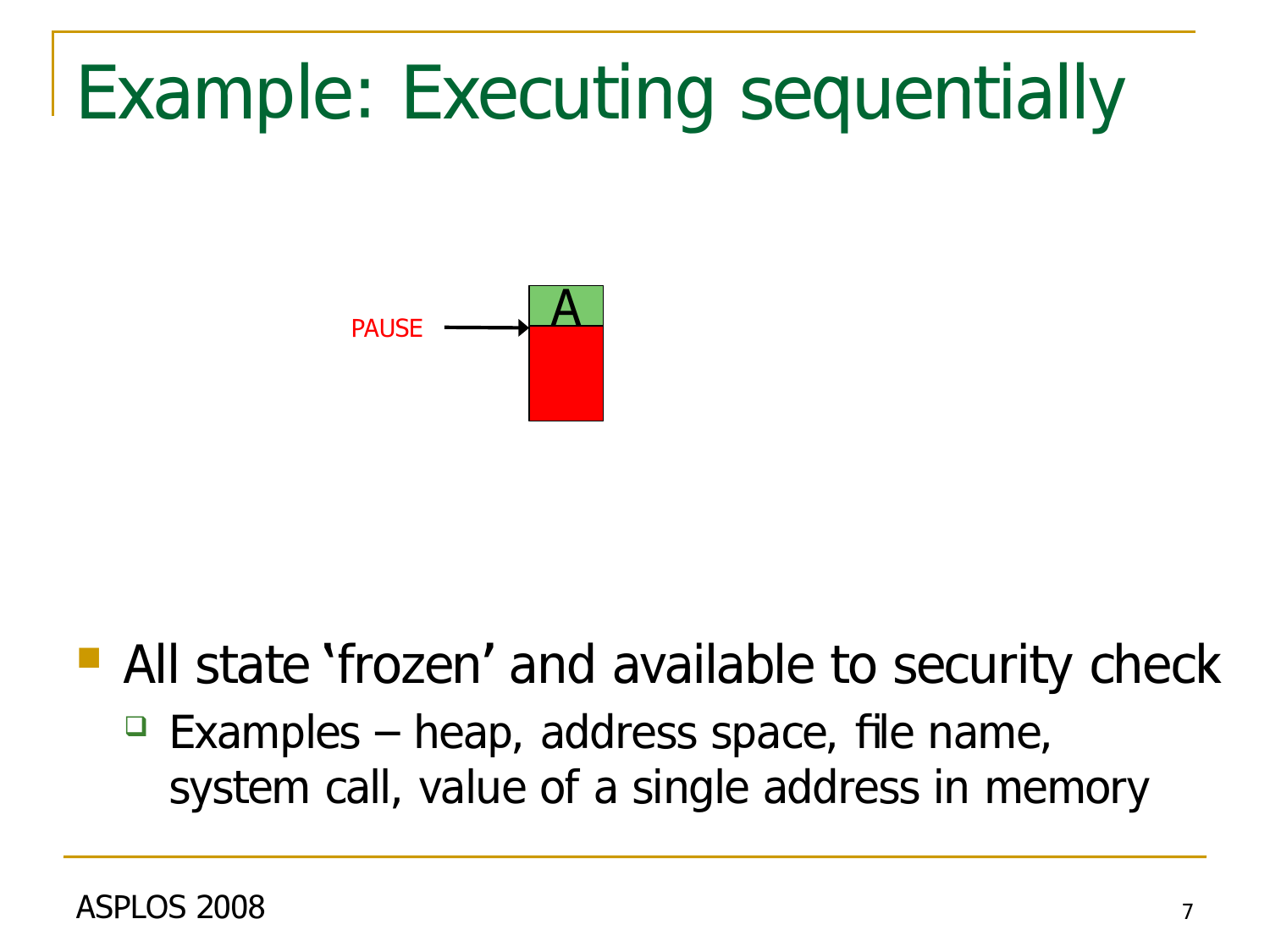

# Example: Executing sequentially
A
PAUSE

All state ‘frozen’ and available to security check
Examples – heap, address space, file name,
system call, value of a single address in memory
7
ASPLOS 2008